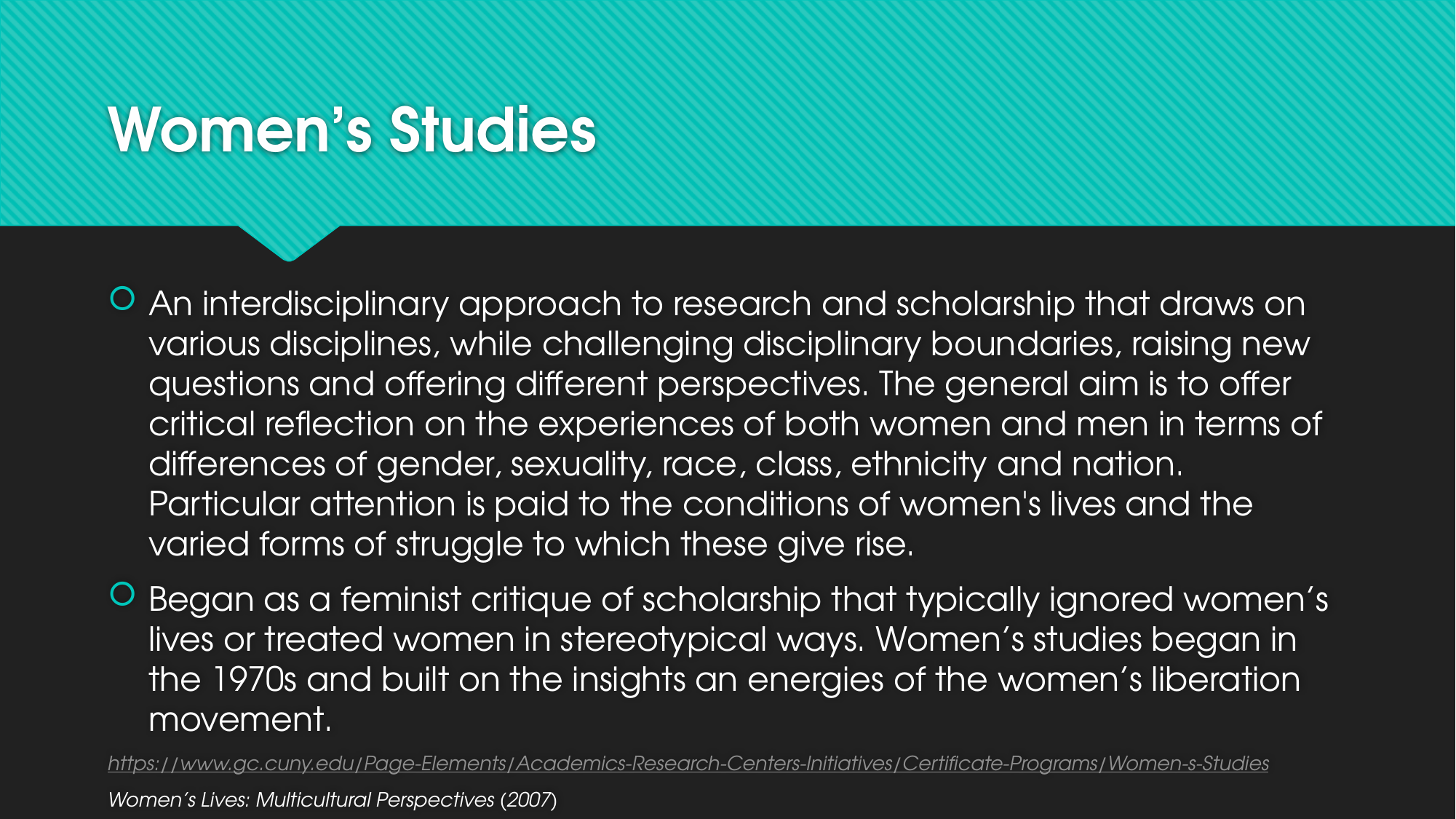

# Women’s Studies
An interdisciplinary approach to research and scholarship that draws on various disciplines, while challenging disciplinary boundaries, raising new questions and offering different perspectives. The general aim is to offer critical reflection on the experiences of both women and men in terms of differences of gender, sexuality, race, class, ethnicity and nation. Particular attention is paid to the conditions of women's lives and the varied forms of struggle to which these give rise.
Began as a feminist critique of scholarship that typically ignored women’s lives or treated women in stereotypical ways. Women’s studies began in the 1970s and built on the insights an energies of the women’s liberation movement.
https://www.gc.cuny.edu/Page-Elements/Academics-Research-Centers-Initiatives/Certificate-Programs/Women-s-Studies
Women’s Lives: Multicultural Perspectives (2007)